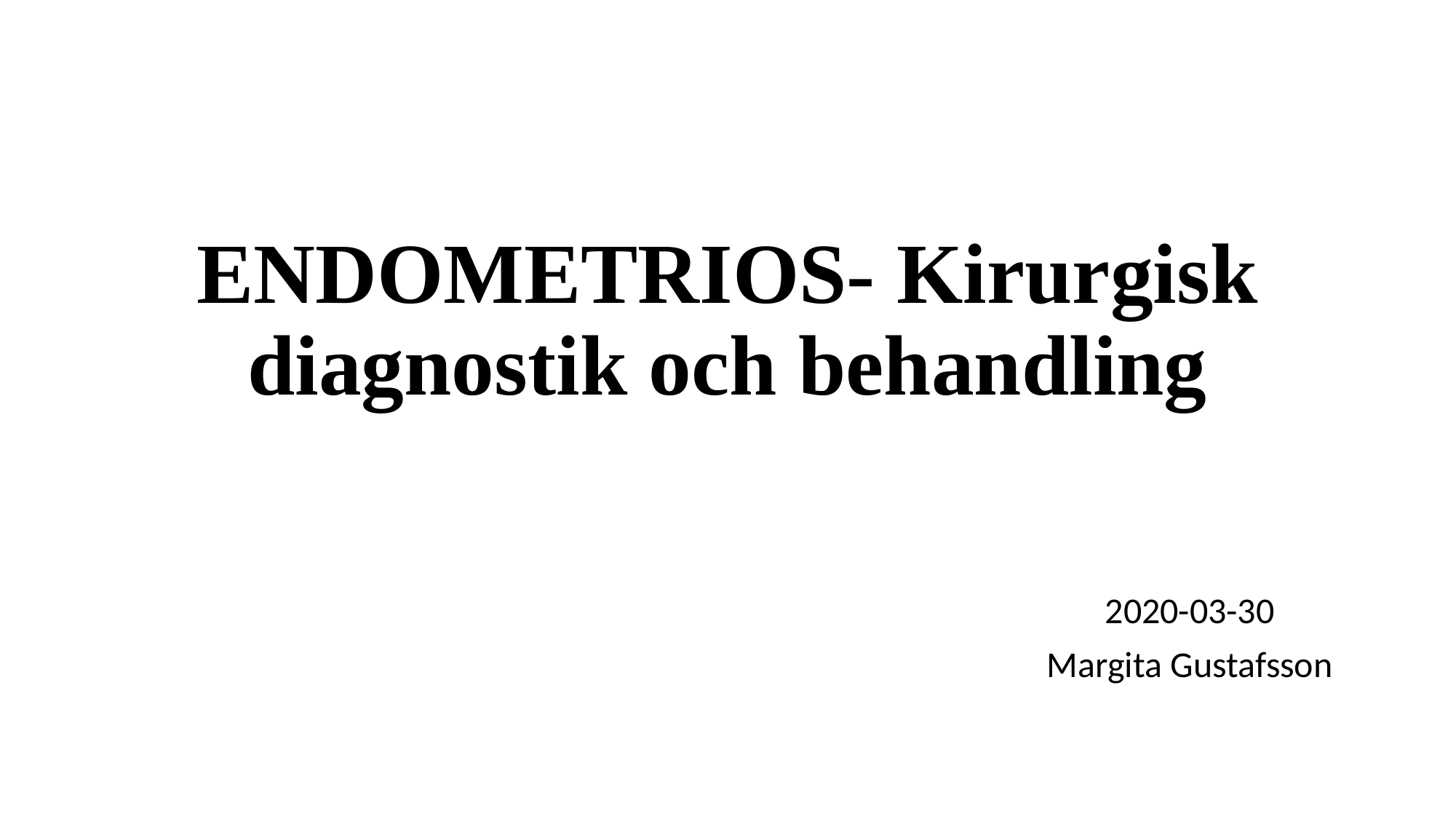

# ENDOMETRIOS- Kirurgisk diagnostik och behandling
2020-03-30
Margita Gustafsson